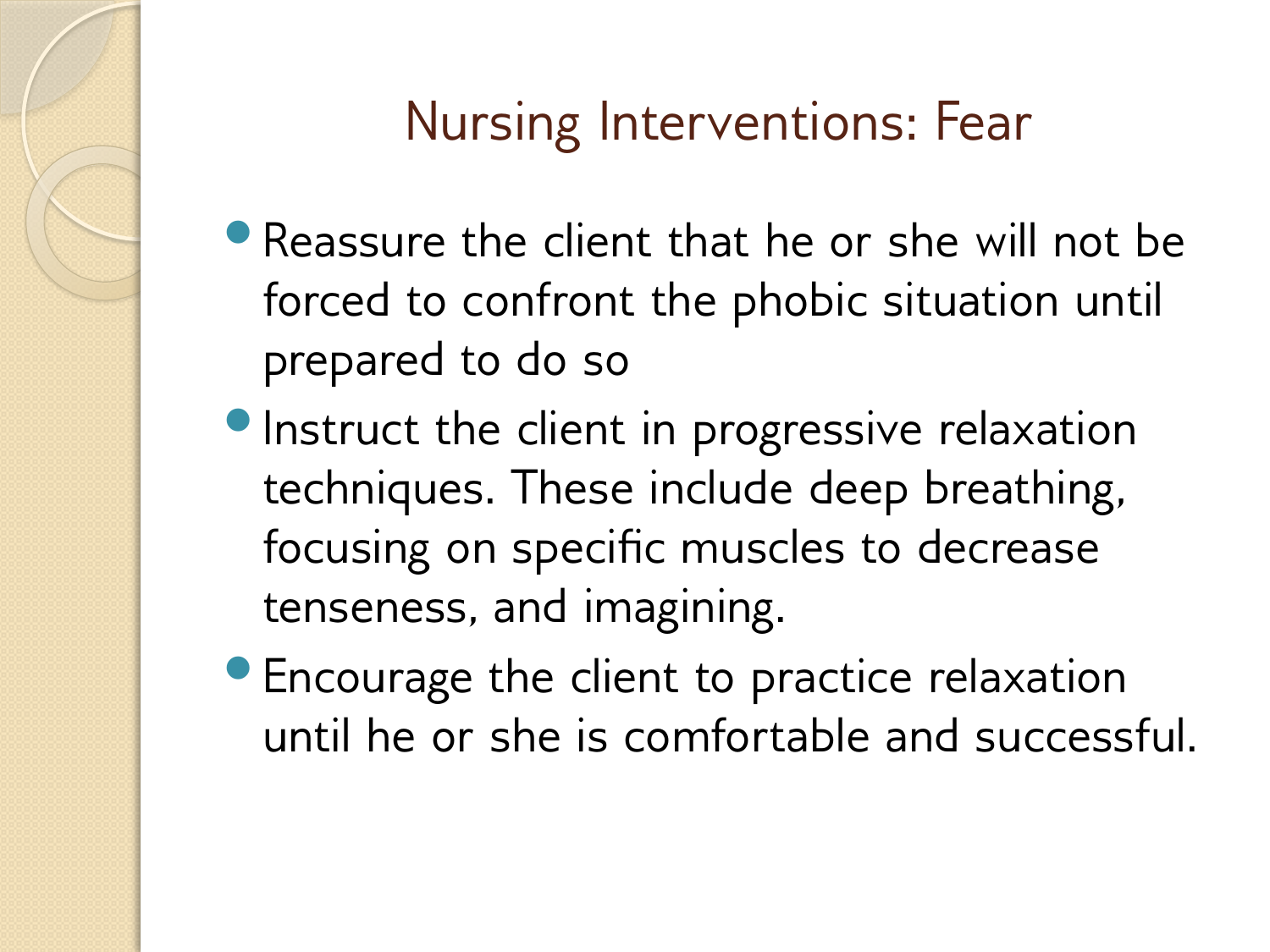

# Nursing Interventions: Fear
Reassure the client that he or she will not be forced to confront the phobic situation until prepared to do so
Instruct the client in progressive relaxation techniques. These include deep breathing, focusing on specific muscles to decrease tenseness, and imagining.
Encourage the client to practice relaxation until he or she is comfortable and successful.